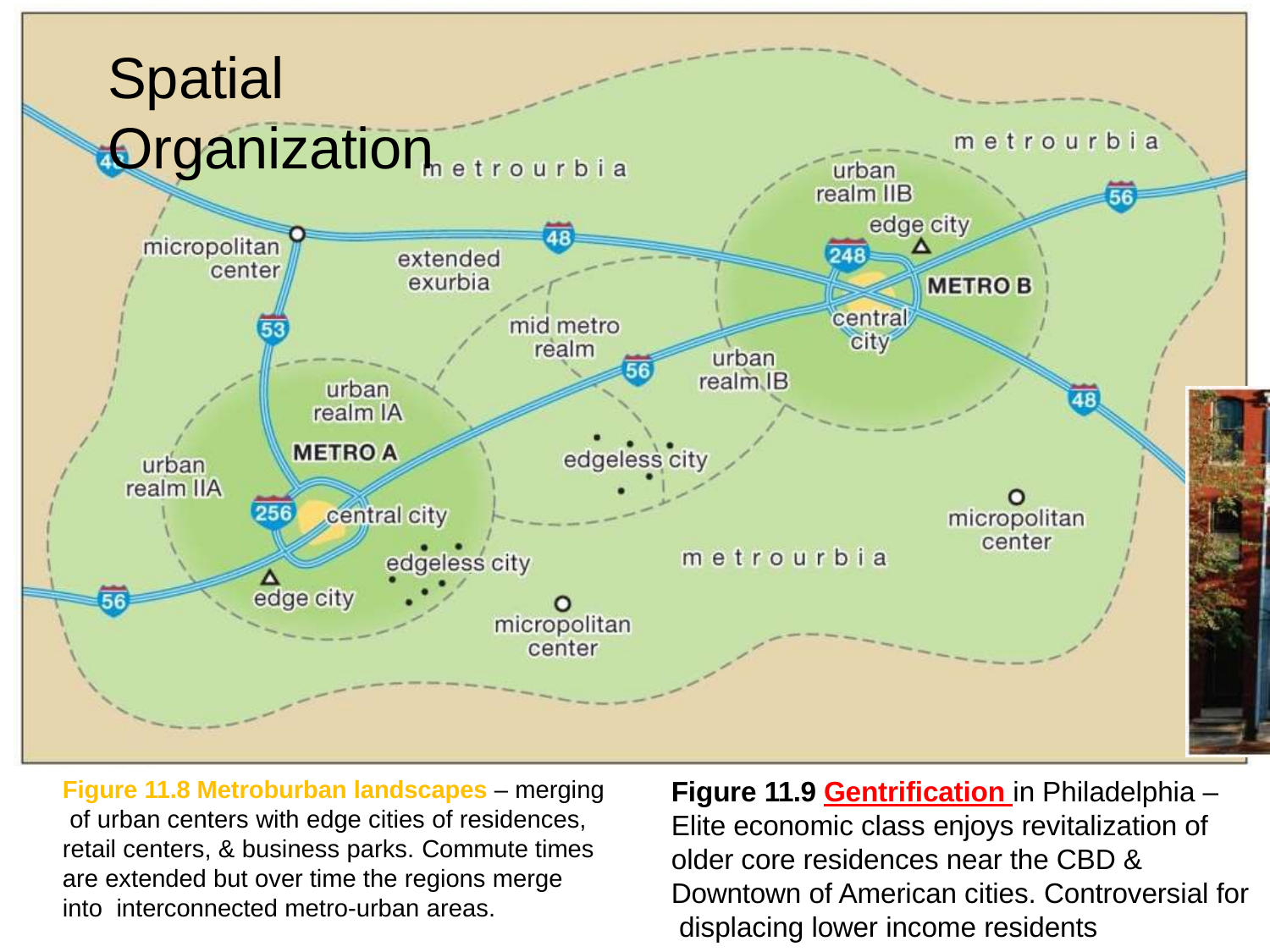

# Spatial Organization

Figure 11.8 Metroburban landscapes – merging  of urban centers with edge cities of residences,  retail centers, & business parks. Commute times  are extended but over time the regions merge into  interconnected metro-urban areas.
Figure 11.9 Gentrification in Philadelphia –  Elite economic class enjoys revitalization of  older core residences near the CBD &  Downtown of American cities. Controversial for  displacing lower income residents